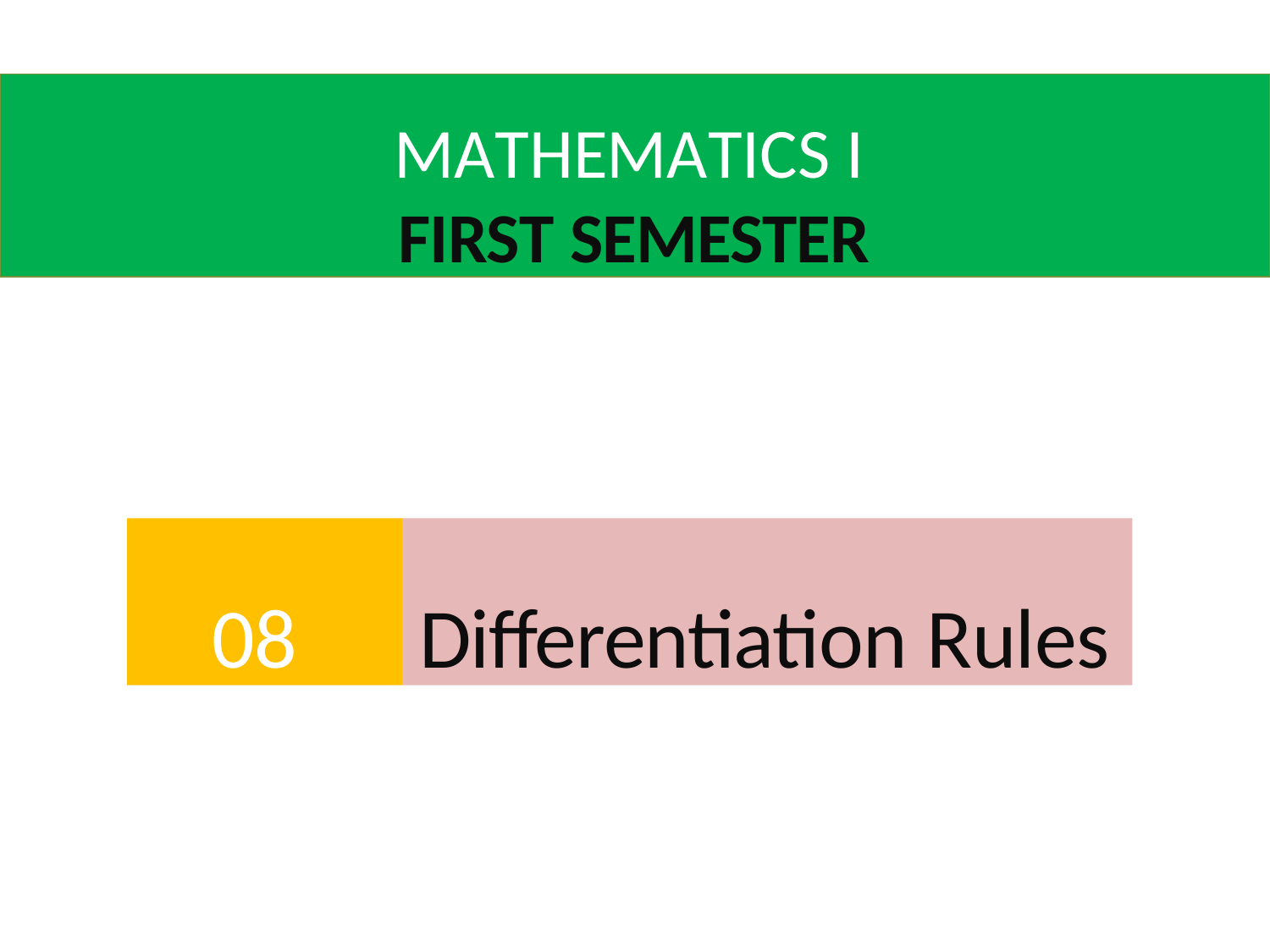

MATHEMATICS I
FIRST SEMESTER
08
Differentiation Rules